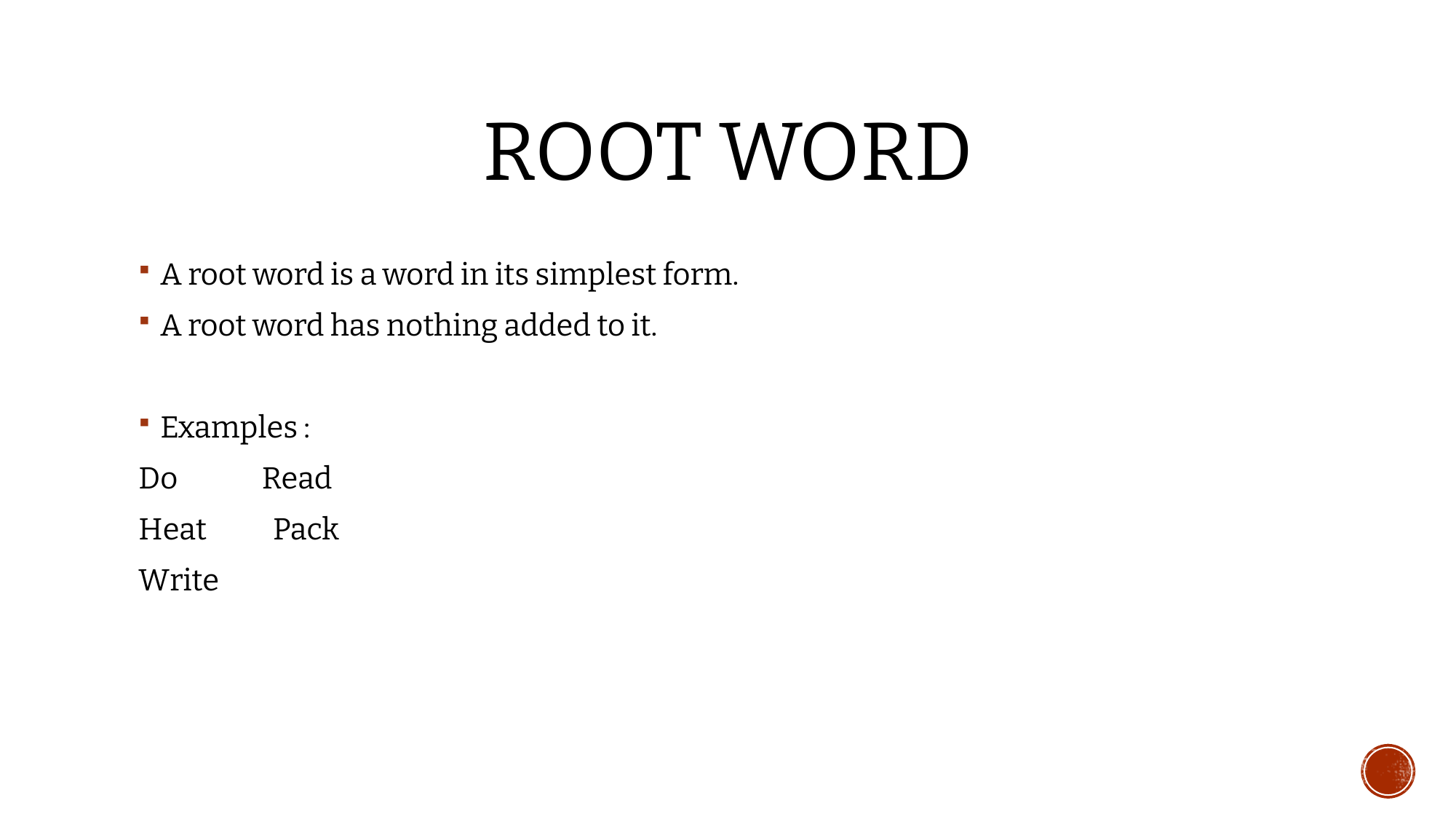

# Root word
A root word is a word in its simplest form.
A root word has nothing added to it.

Examples :
Do              Read
Heat           Pack
Write